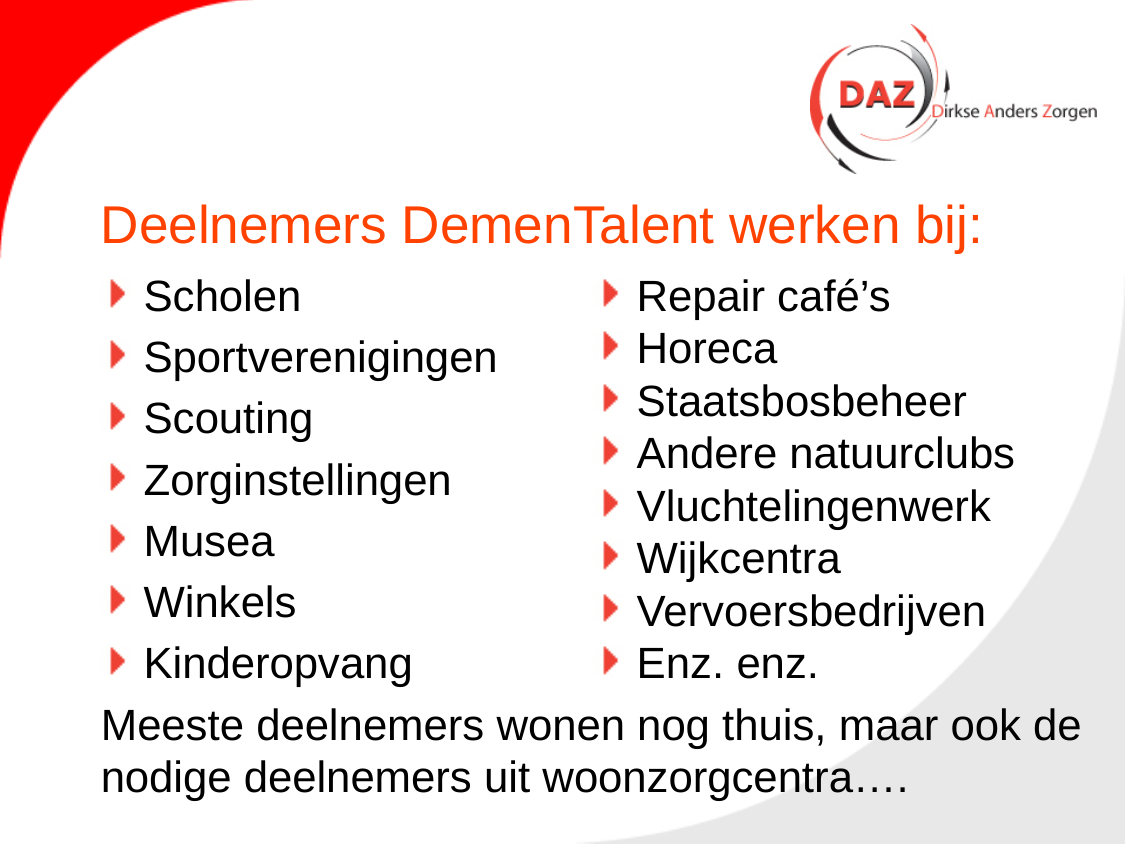

# Deelnemers DemenTalent werken bij:
 Scholen
 Sportverenigingen
 Scouting
 Zorginstellingen
 Musea
 Winkels
 Kinderopvang
Meeste deelnemers wonen nog thuis, maar ook de nodige deelnemers uit woonzorgcentra….

 Repair café’s
 Horeca
 Staatsbosbeheer
 Andere natuurclubs
 Vluchtelingenwerk
 Wijkcentra
 Vervoersbedrijven
 Enz. enz.